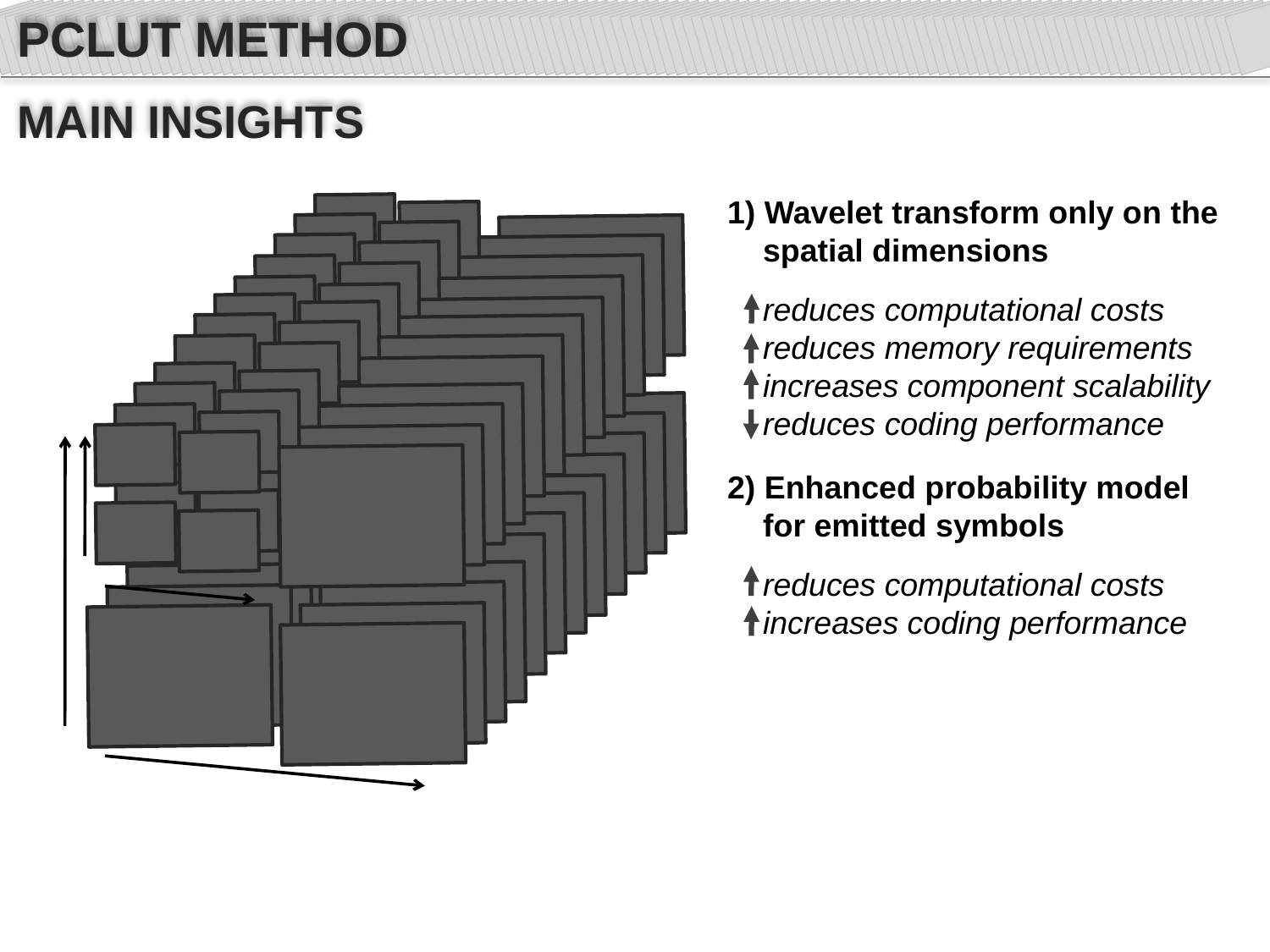

PCLUT METHOD
MAIN INSIGHTS
1) Wavelet transform only on the
    spatial dimensions

    reduces computational costs
    reduces memory requirements
    increases component scalability
    reduces coding performance

2) Enhanced probability model
    for emitted symbols

    reduces computational costs
    increases coding performance